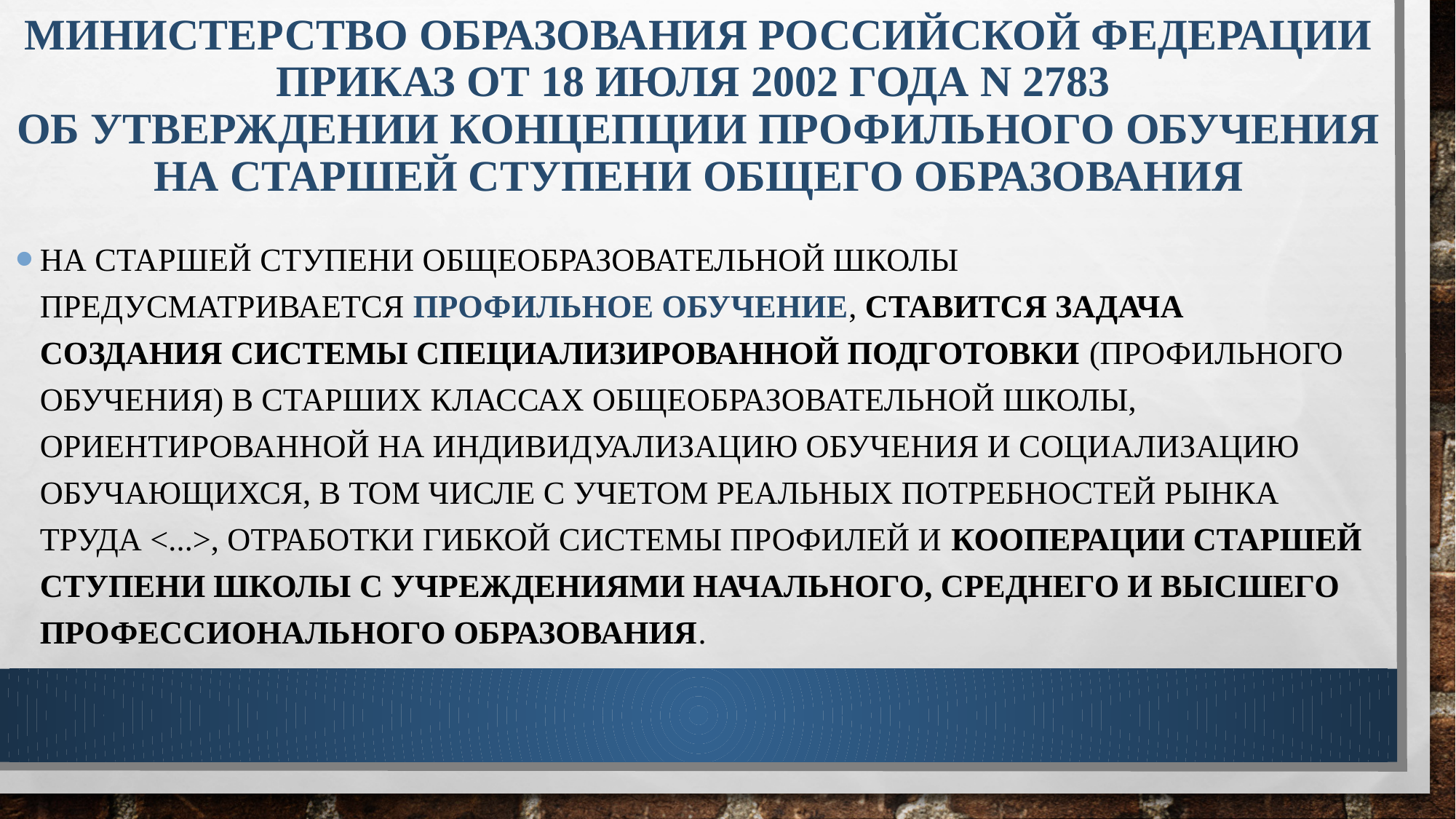

# МИНИСТЕРСТВО ОБРАЗОВАНИЯ РОССИЙСКОЙ ФЕДЕРАЦИИ ПРИКАЗ от 18 июля 2002 года N 2783 Об утверждении Концепции профильного обучения на старшей ступени общего образования
На старшей ступени общеобразовательной школы предусматривается профильное обучение, ставится задача создания системы специализированной подготовки (профильного обучения) в старших классах общеобразовательной школы, ориентированной на индивидуализацию обучения и социализацию обучающихся, в том числе с учетом реальных потребностей рынка труда <...>, отработки гибкой системы профилей и кооперации старшей ступени школы с учреждениями начального, среднего и высшего профессионального образования.